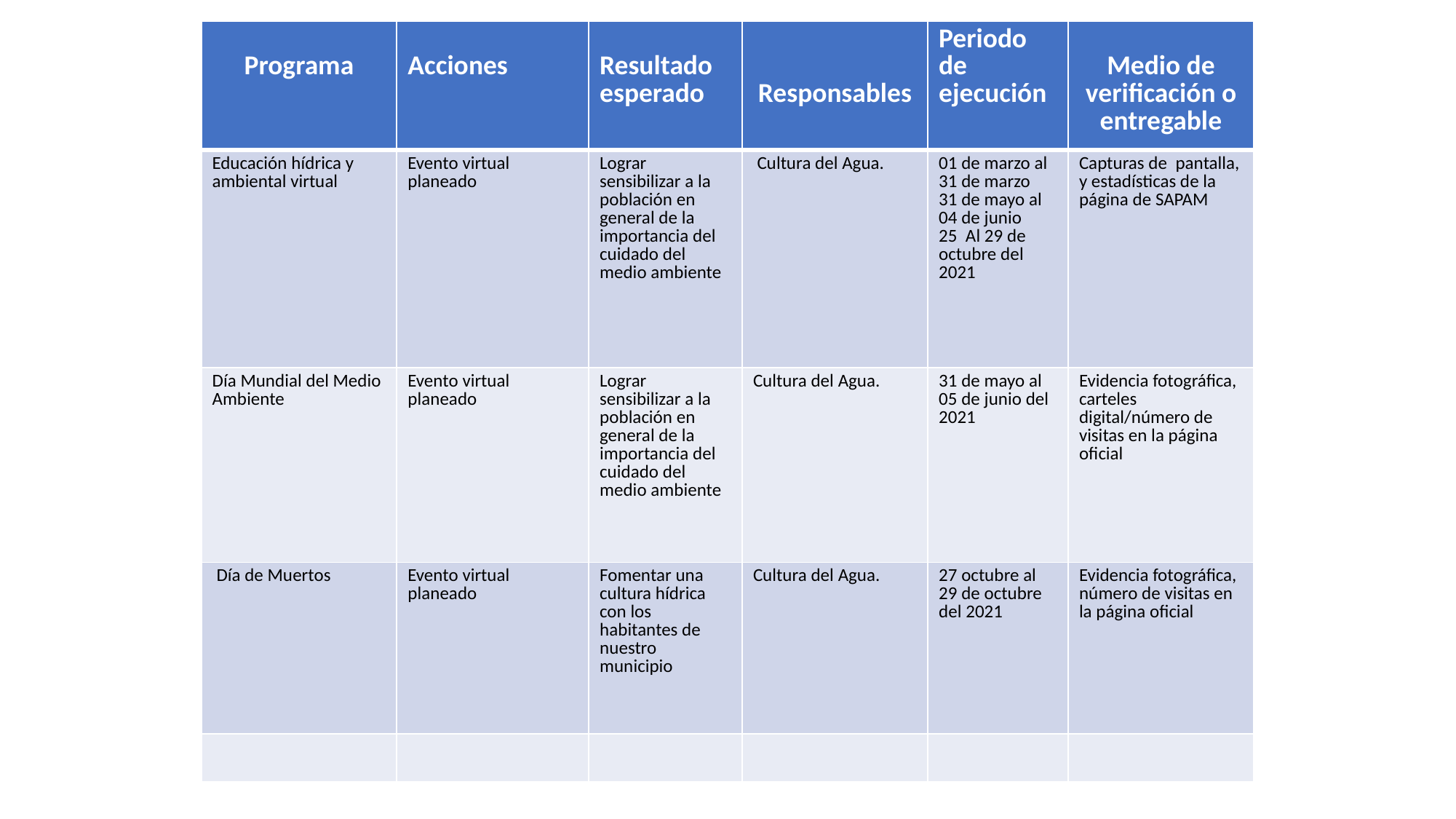

| Programa | Acciones | Resultado esperado | Responsables | Periodo de ejecución | Medio de verificación o entregable |
| --- | --- | --- | --- | --- | --- |
| Educación hídrica y ambiental virtual | Evento virtual planeado | Lograr sensibilizar a la población en general de la importancia del cuidado del medio ambiente | Cultura del Agua. | 01 de marzo al 31 de marzo 31 de mayo al 04 de junio 25 Al 29 de octubre del 2021 | Capturas de pantalla, y estadísticas de la página de SAPAM |
| Día Mundial del Medio Ambiente | Evento virtual planeado | Lograr sensibilizar a la población en general de la importancia del cuidado del medio ambiente | Cultura del Agua. | 31 de mayo al 05 de junio del 2021 | Evidencia fotográfica, carteles digital/número de visitas en la página oficial |
| Día de Muertos | Evento virtual planeado | Fomentar una cultura hídrica con los habitantes de nuestro municipio | Cultura del Agua. | 27 octubre al 29 de octubre del 2021 | Evidencia fotográfica, número de visitas en la página oficial |
|  |  |  |  |  |  |